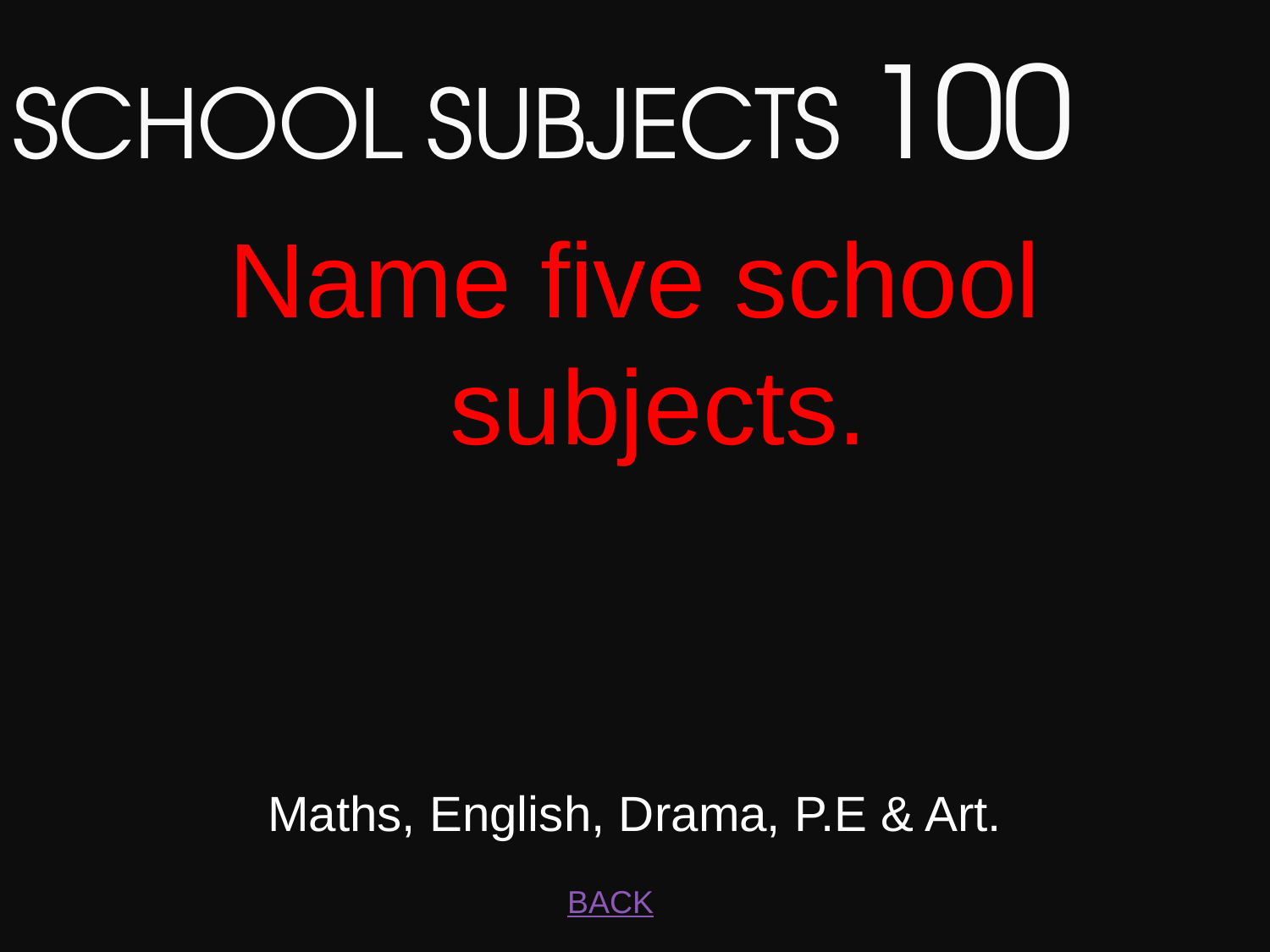

# SCHOOL SUBJECTS 100
Name five school subjects.
Maths, English, Drama, P.E & Art.
BACK